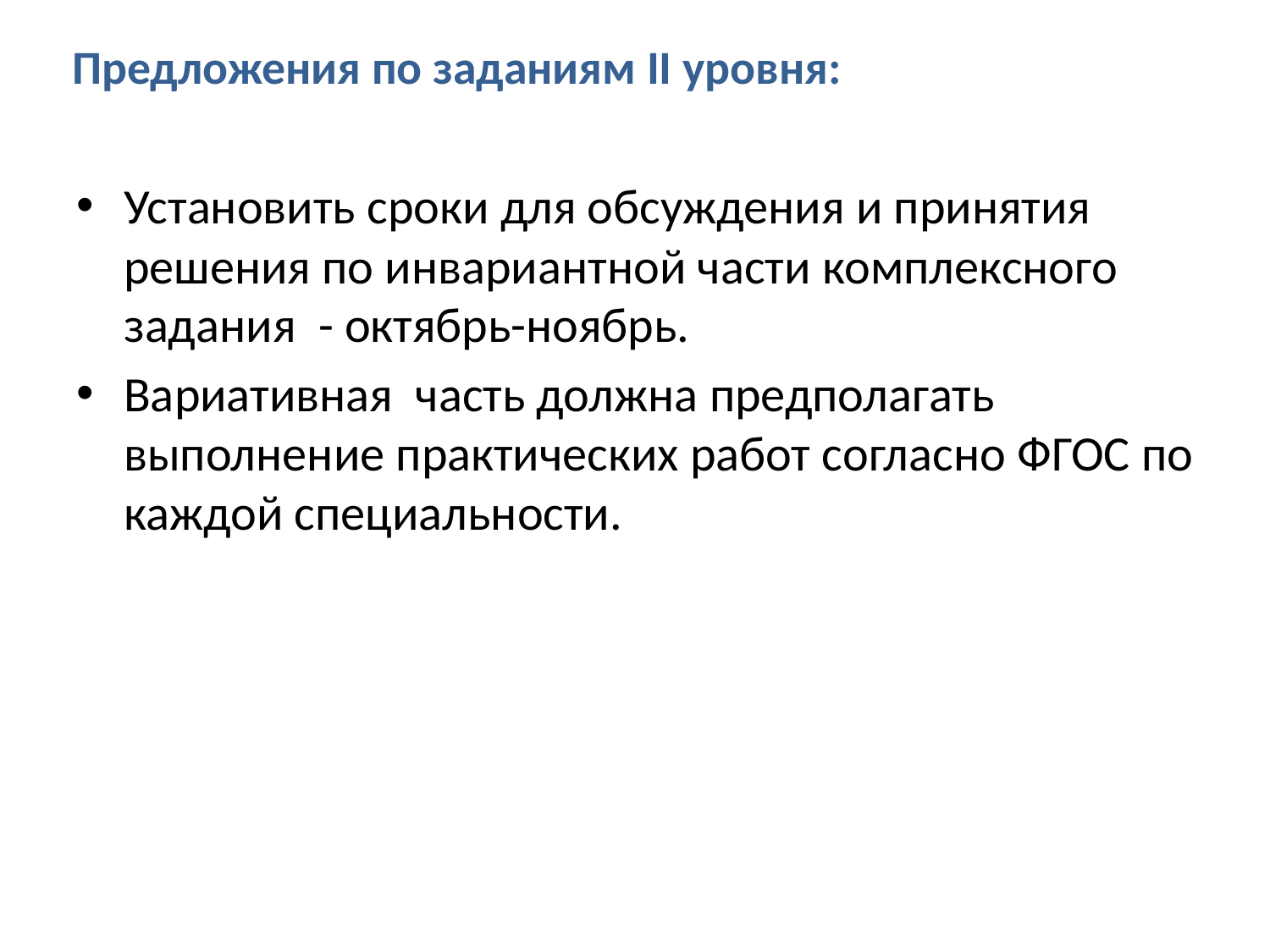

# Предложения по заданиям II уровня:
Установить сроки для обсуждения и принятия решения по инвариантной части комплексного задания  - октябрь-ноябрь.
Вариативная  часть должна предполагать выполнение практических работ согласно ФГОС по каждой специальности.